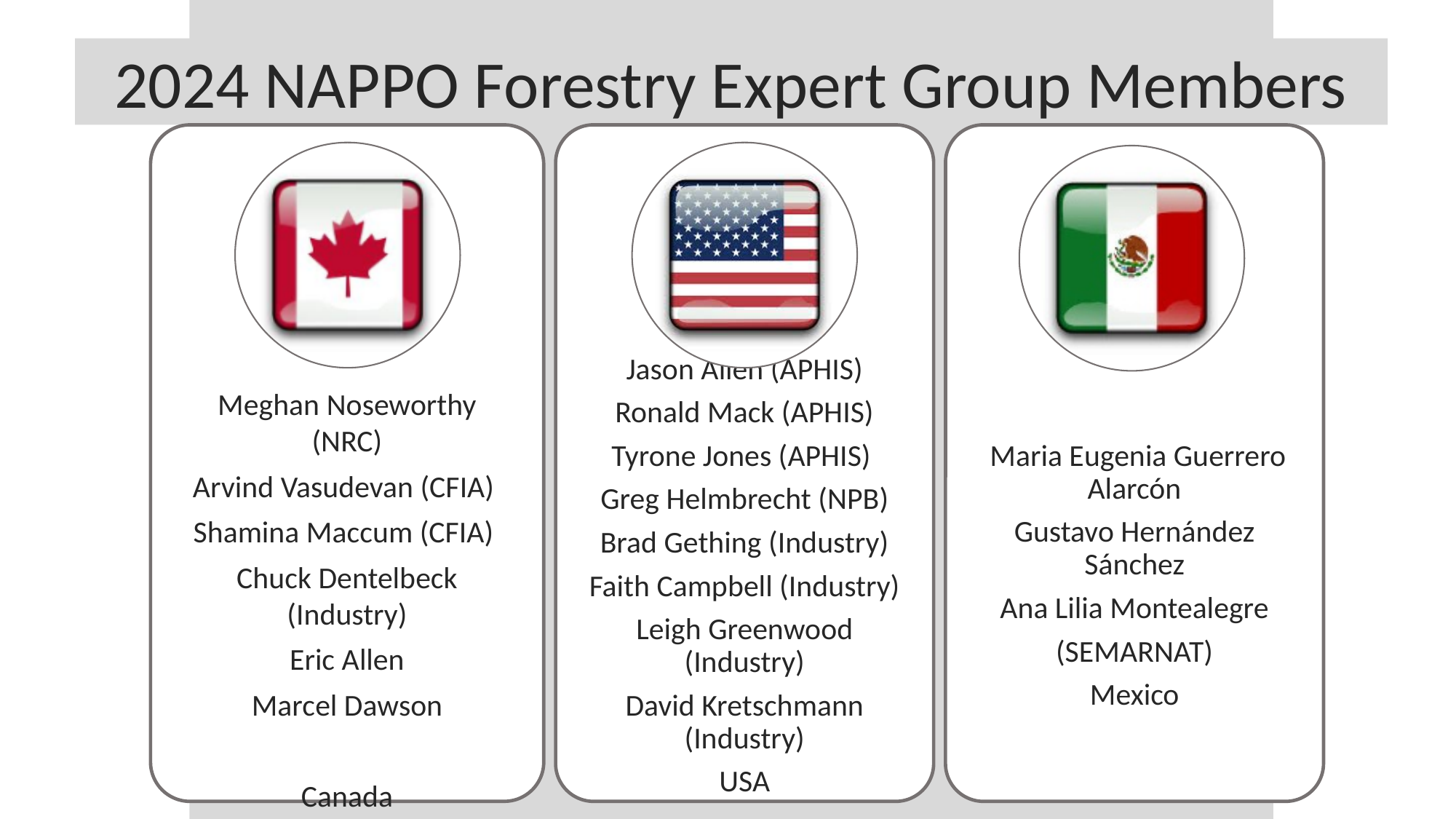

2024 NAPPO Forestry Expert Group Members

Meghan Noseworthy (NRC)
Arvind Vasudevan (CFIA)
Shamina Maccum (CFIA)
Chuck Dentelbeck (Industry)
Eric Allen
Marcel Dawson

Canada

Jason Allen (APHIS)
Ronald Mack (APHIS)
Tyrone Jones (APHIS)
Greg Helmbrecht (NPB)
Brad Gething (Industry)
Faith Campbell (Industry)
Leigh Greenwood (Industry)
David Kretschmann (Industry)
USA

 Maria Eugenia Guerrero Alarcón
Gustavo Hernández Sánchez
Ana Lilia Montealegre
(SEMARNAT)
Mexico
# f